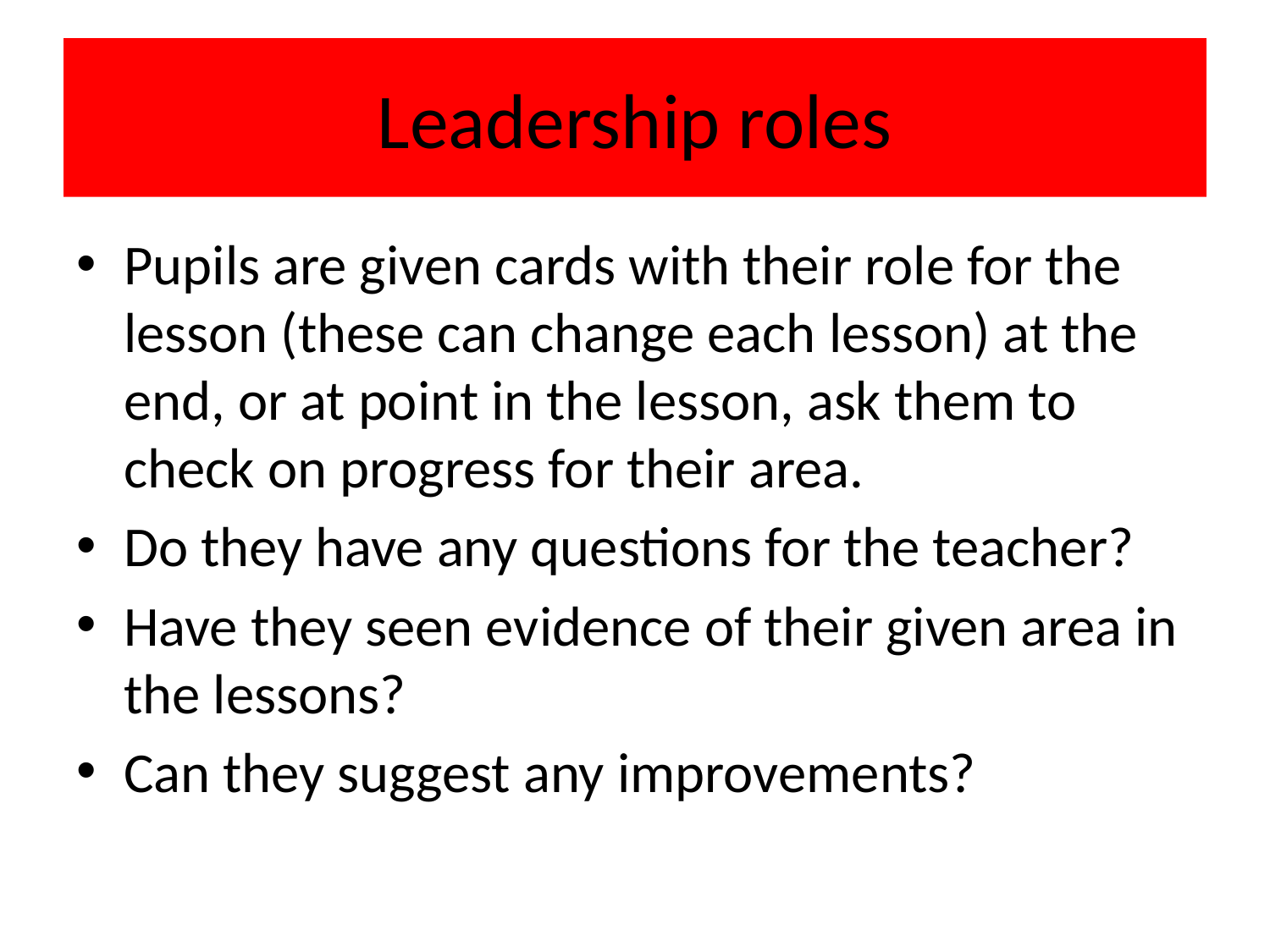

# Leadership roles
Pupils are given cards with their role for the lesson (these can change each lesson) at the end, or at point in the lesson, ask them to check on progress for their area.
Do they have any questions for the teacher?
Have they seen evidence of their given area in the lessons?
Can they suggest any improvements?